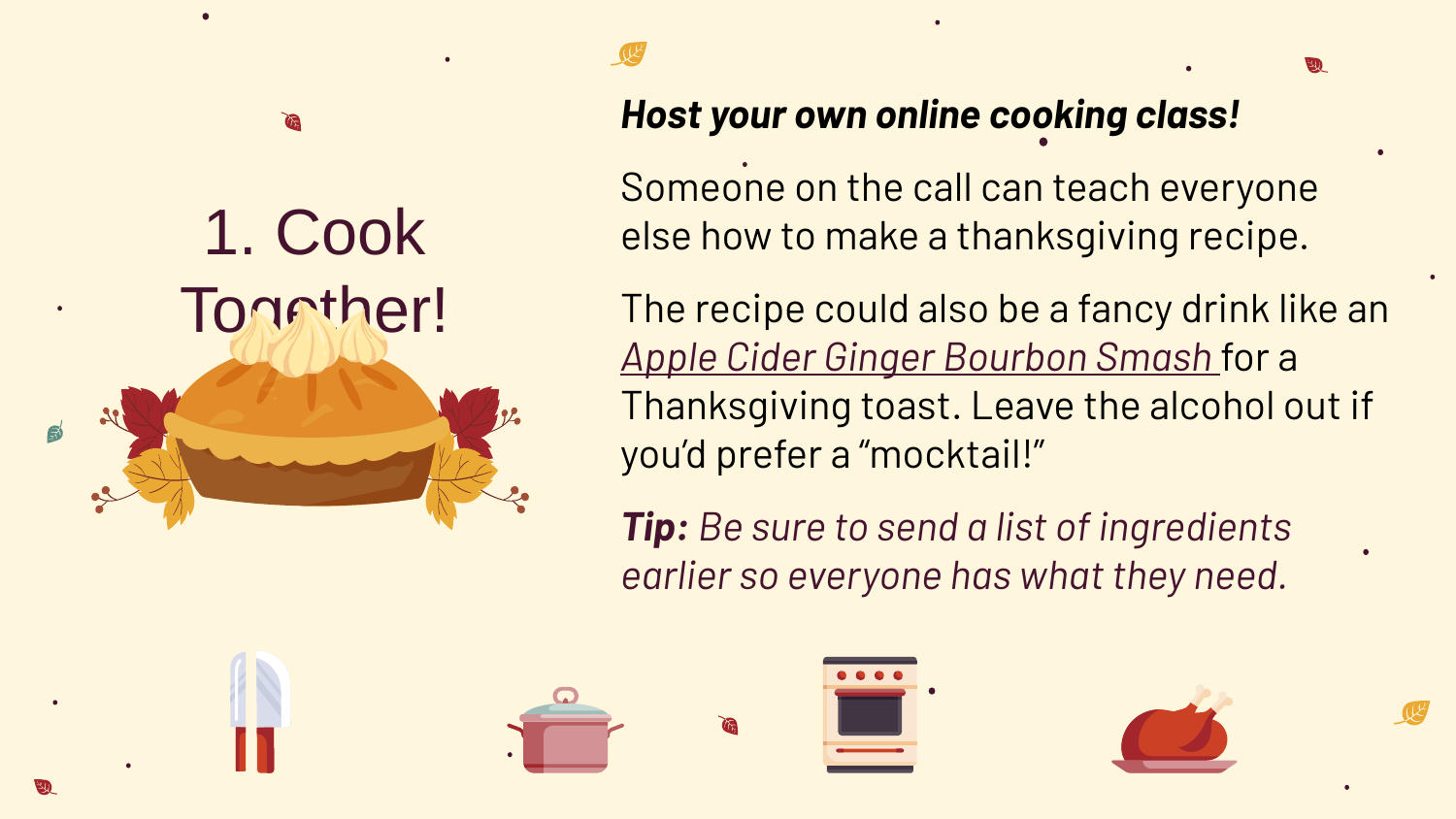

Host your own online cooking class!
Someone on the call can teach everyone else how to make a thanksgiving recipe.
The recipe could also be a fancy drink like an Apple Cider Ginger Bourbon Smash for a Thanksgiving toast. Leave the alcohol out if you’d prefer a “mocktail!”
Tip: Be sure to send a list of ingredients earlier so everyone has what they need.
# 1. Cook Together!